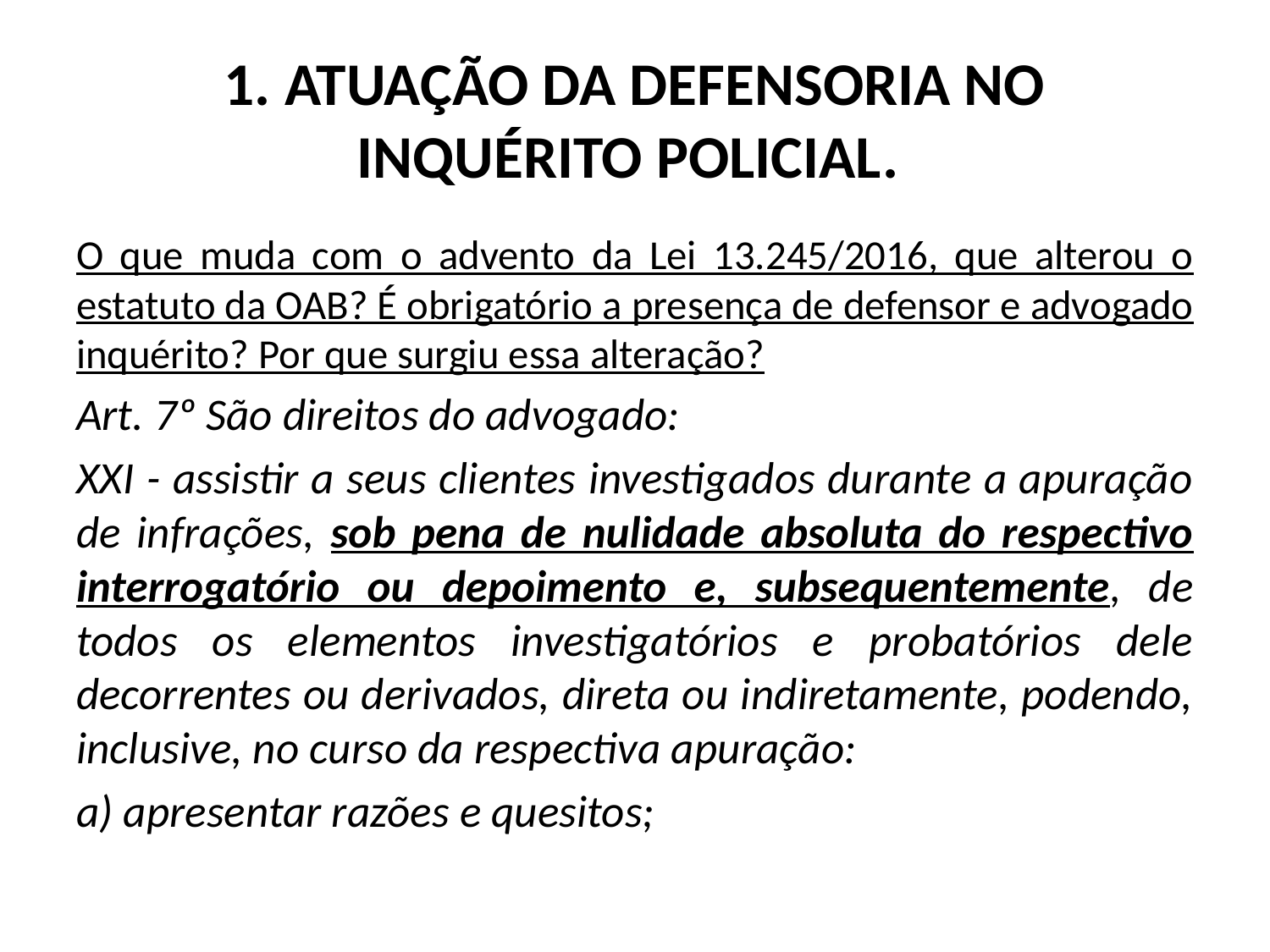

# 1. ATUAÇÃO DA DEFENSORIA NO INQUÉRITO POLICIAL.
O que muda com o advento da Lei 13.245/2016, que alterou o estatuto da OAB? É obrigatório a presença de defensor e advogado inquérito? Por que surgiu essa alteração?
Art. 7º São direitos do advogado:
XXI - assistir a seus clientes investigados durante a apuração de infrações, sob pena de nulidade absoluta do respectivo interrogatório ou depoimento e, subsequentemente, de todos os elementos investigatórios e probatórios dele decorrentes ou derivados, direta ou indiretamente, podendo, inclusive, no curso da respectiva apuração:
a) apresentar razões e quesitos;